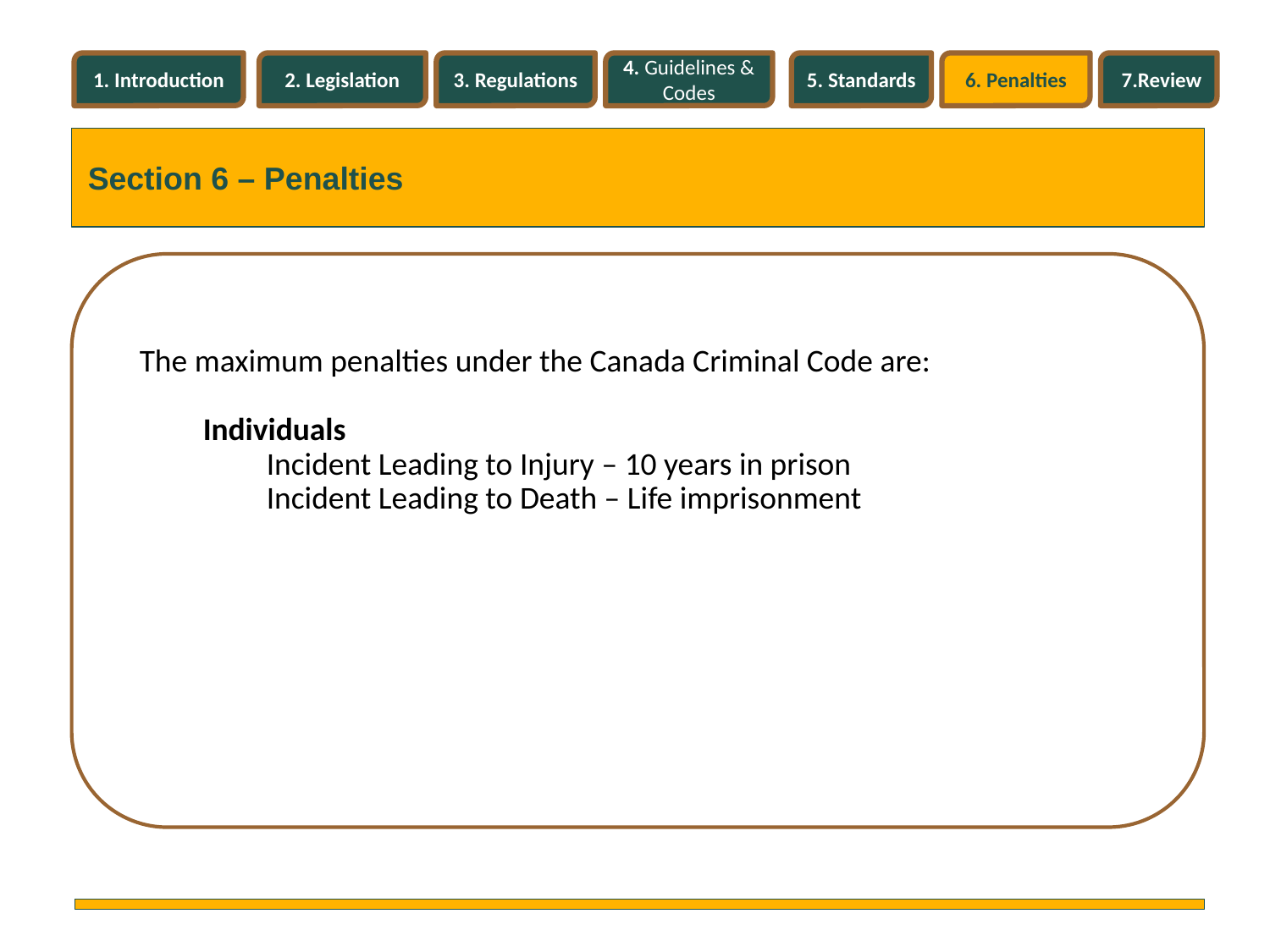

1. Introduction
2. Legislation
3. Regulations
4. Guidelines & Codes
5. Standards
6. Penalties
7.Review

Section 6 – Penalties

The maximum penalties under the Canada Criminal Code are:

Individuals
Incident Leading to Injury – 10 years in prison
Incident Leading to Death – Life imprisonment